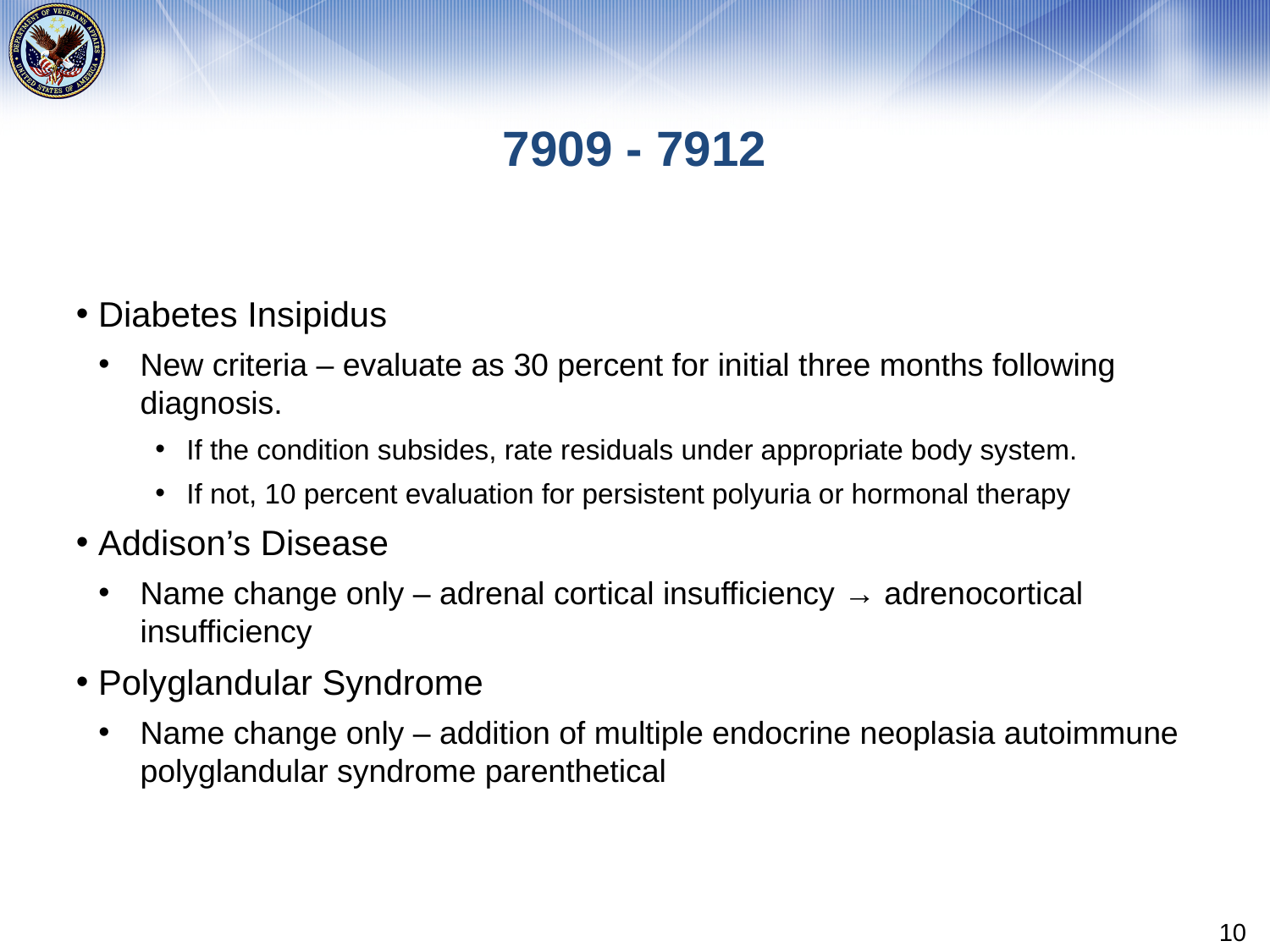

# 7909 - 7912
Diabetes Insipidus
New criteria – evaluate as 30 percent for initial three months following diagnosis.
If the condition subsides, rate residuals under appropriate body system.
If not, 10 percent evaluation for persistent polyuria or hormonal therapy
Addison’s Disease
Name change only – adrenal cortical insufficiency → adrenocortical insufficiency
Polyglandular Syndrome
Name change only – addition of multiple endocrine neoplasia autoimmune polyglandular syndrome parenthetical
10